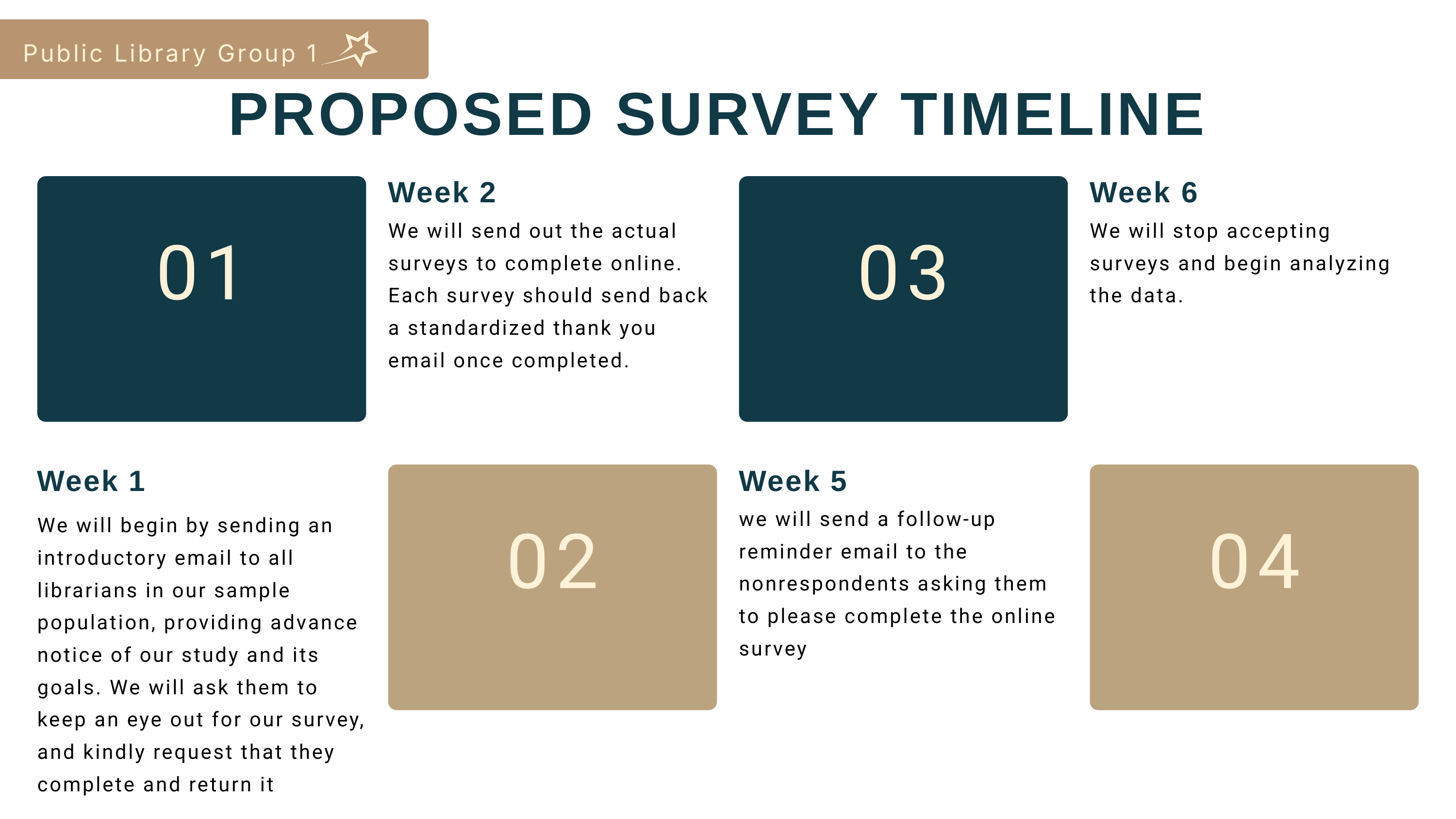

Public Library Group 1

PROPOSED SURVEY TIMELINE

01

03
Week 2
Week 6
We will send out the actual surveys to complete online. Each survey should send back a standardized thank you email once completed.
We will stop accepting surveys and begin analyzing the data.

02

04
Week 1
Week 5
we will send a follow-up reminder email to the nonrespondents asking them to please complete the online survey
We will begin by sending an introductory email to all librarians in our sample population, providing advance notice of our study and its goals. We will ask them to keep an eye out for our survey, and kindly request that they complete and return it